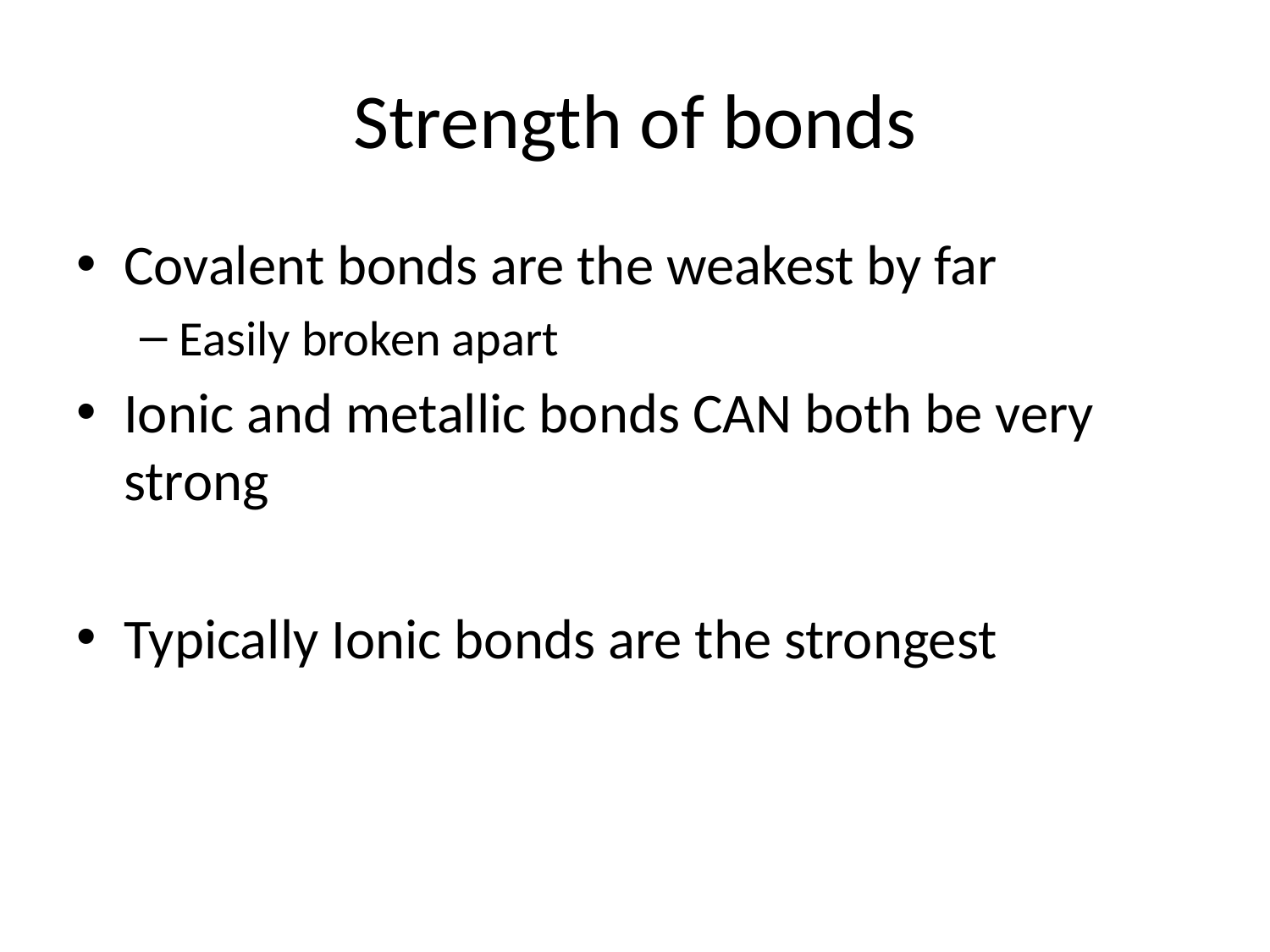

# Strength of bonds
Covalent bonds are the weakest by far
Easily broken apart
Ionic and metallic bonds CAN both be very strong

Typically Ionic bonds are the strongest